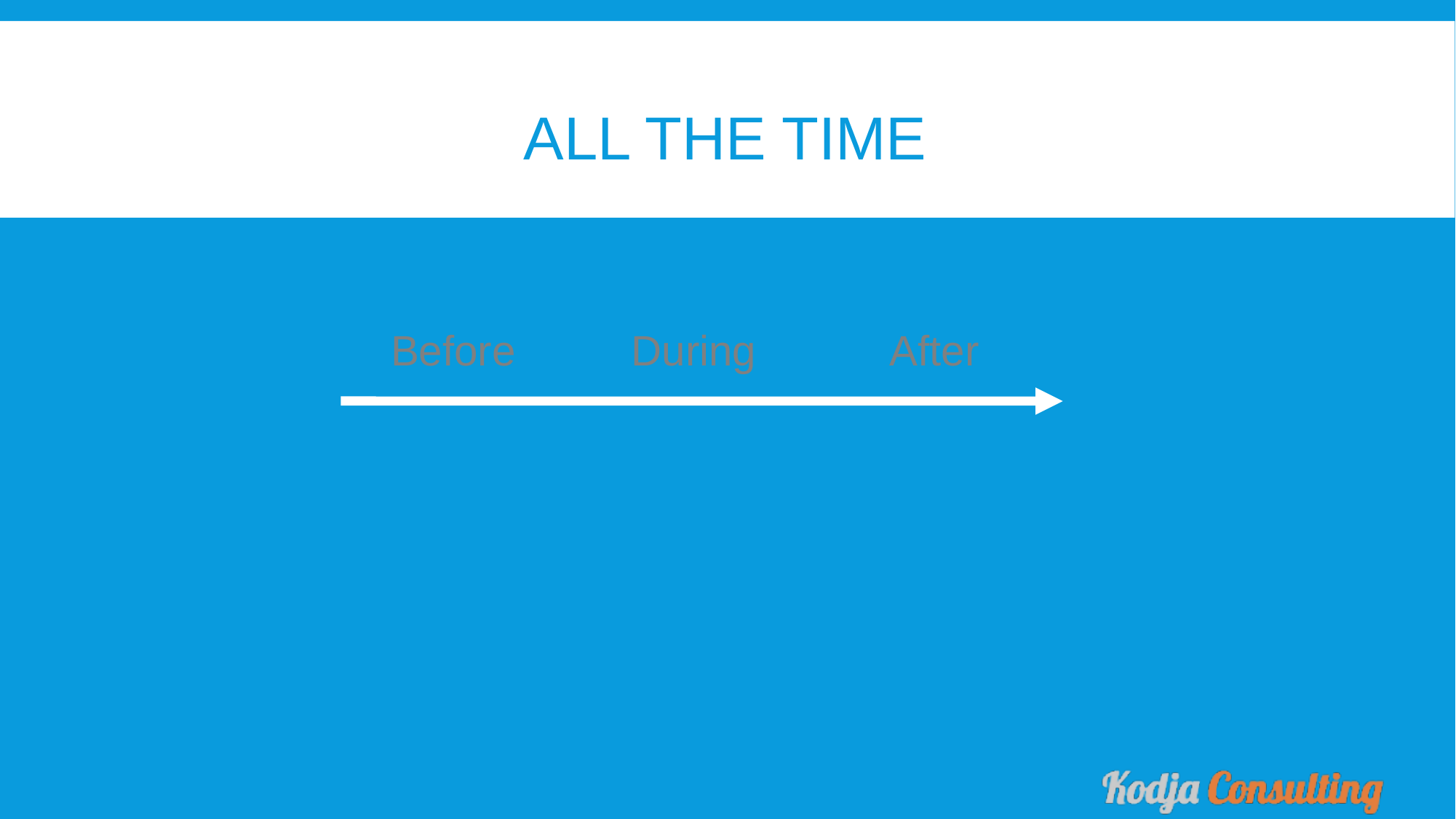

# All the time
Before
During
After